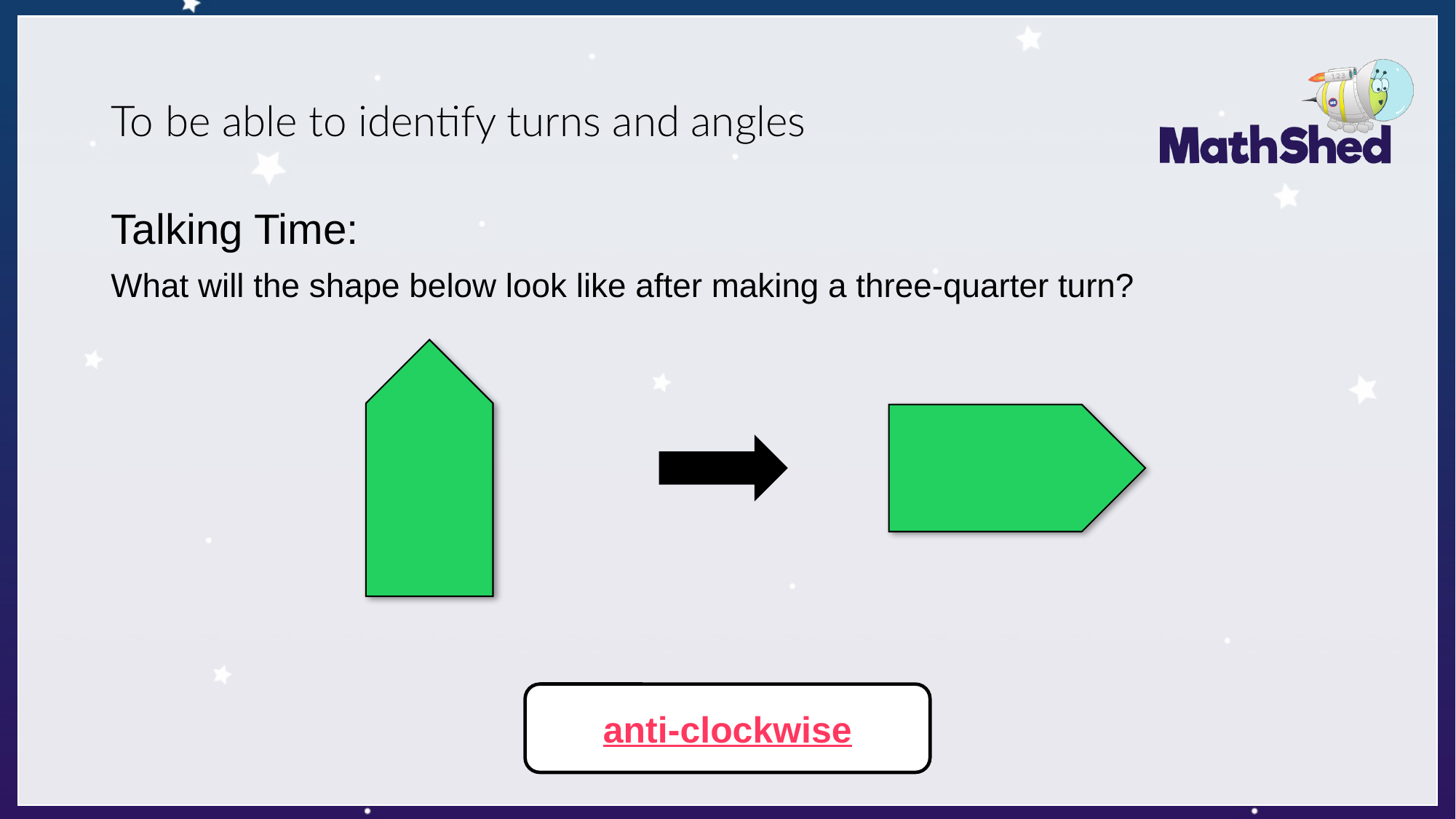

# To be able to identify turns and angles
Talking Time:
What will the shape below look like after making a three-quarter turn?

anti-clockwise